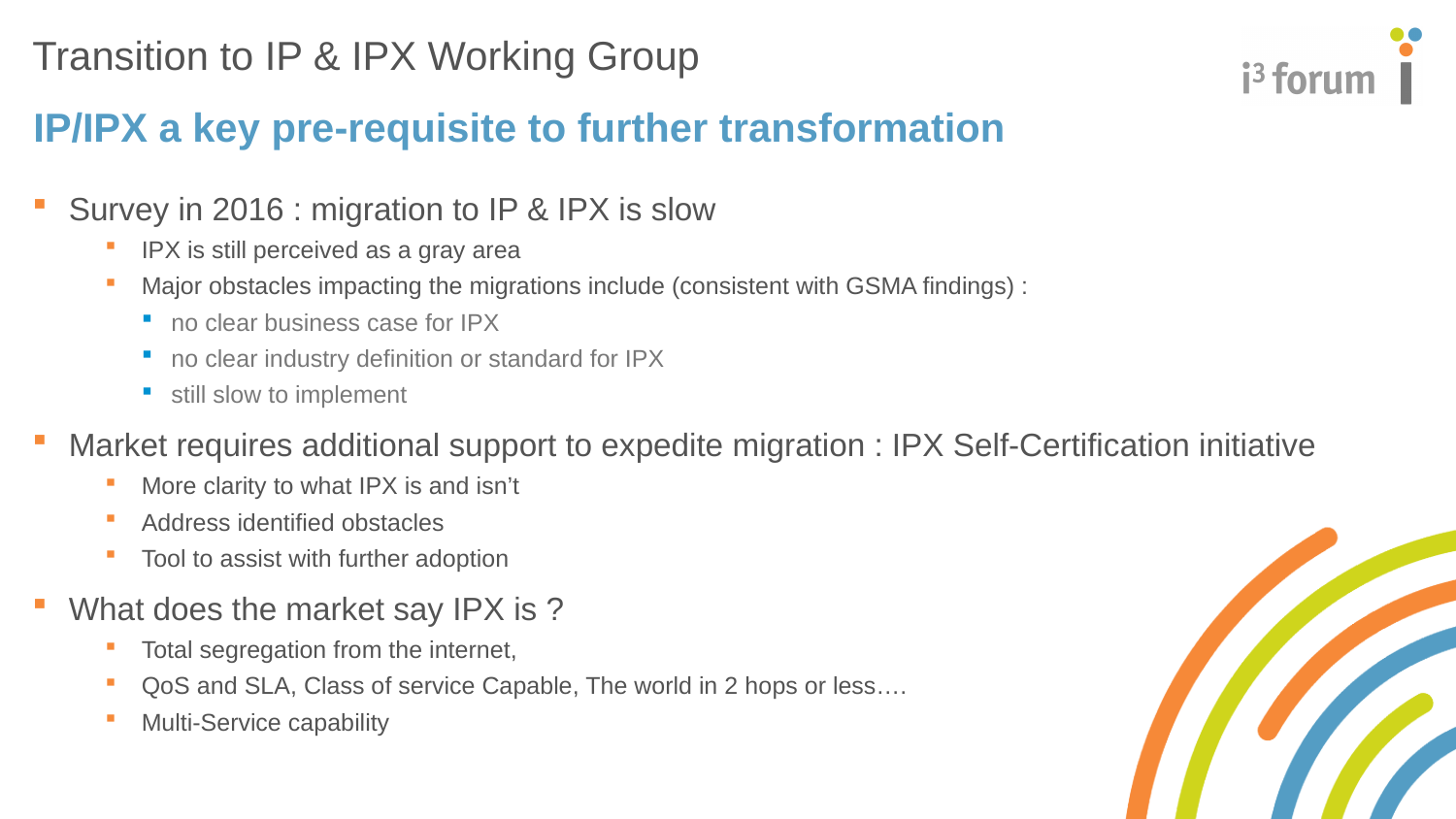

Transition to IP & IPX Working Group
IP/IPX a key pre-requisite to further transformation
Survey in 2016 : migration to IP & IPX is slow
IPX is still perceived as a gray area
Major obstacles impacting the migrations include (consistent with GSMA findings) :
no clear business case for IPX
no clear industry definition or standard for IPX
still slow to implement
Market requires additional support to expedite migration : IPX Self-Certification initiative
More clarity to what IPX is and isn’t
Address identified obstacles
Tool to assist with further adoption
What does the market say IPX is ?
Total segregation from the internet,
QoS and SLA, Class of service Capable, The world in 2 hops or less….
Multi-Service capability